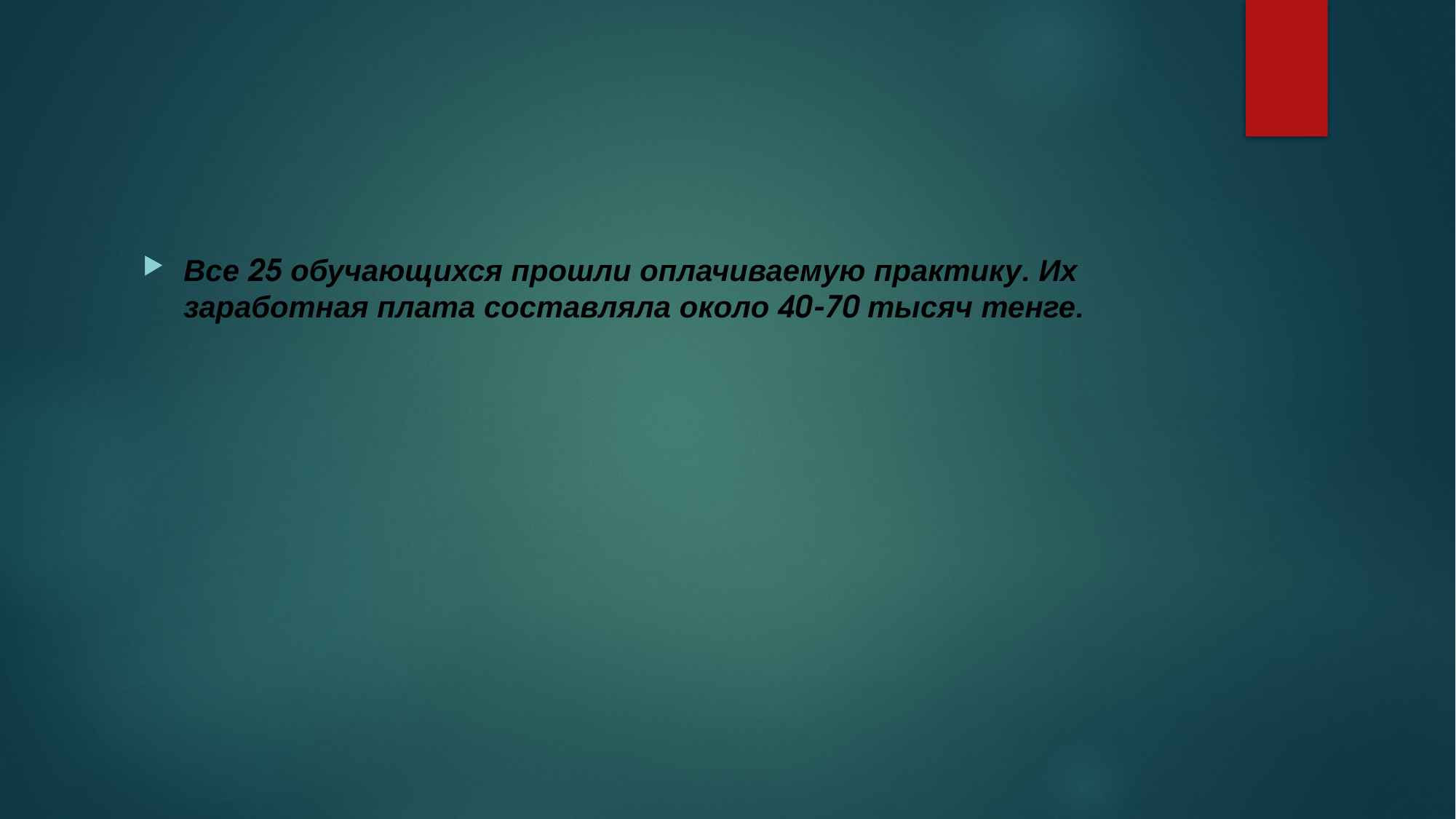

Все 25 обучающихся прошли оплачиваемую практику. Их заработная плата составляла около 40-70 тысяч тенге.